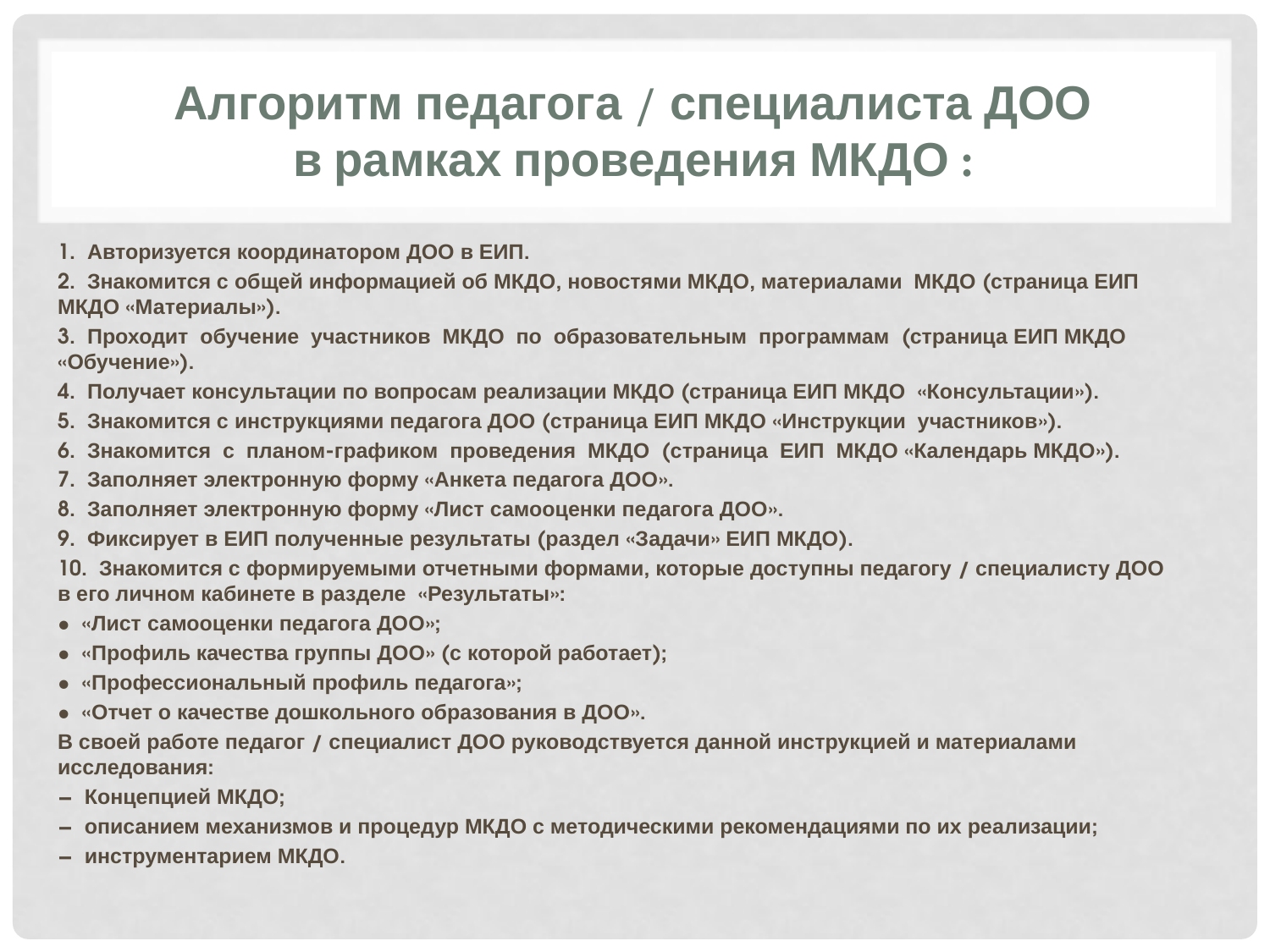

# Алгоритм педагога / специалиста ДОО в рамках проведения МКДО :
1.  Авторизуется координатором ДОО в ЕИП.
2.  Знакомится с общей информацией об МКДО, новостями МКДО, материалами  МКДО (страница ЕИП МКДО «Материалы»).
3.  Проходит  обучение  участников  МКДО  по  образовательным  программам  (страница ЕИП МКДО «Обучение»).
4.  Получает консультации по вопросам реализации МКДО (страница ЕИП МКДО  «Консультации»).
5.  Знакомится с инструкциями педагога ДОО (страница ЕИП МКДО «Инструкции  участников»).
6.  Знакомится  с  планом-графиком  проведения  МКДО  (страница  ЕИП  МКДО «Календарь МКДО»).
7.  Заполняет электронную форму «Анкета педагога ДОО».
8.  Заполняет электронную форму «Лист самооценки педагога ДОО».
9.  Фиксирует в ЕИП полученные результаты (раздел «Задачи» ЕИП МКДО).
10.  Знакомится с формируемыми отчетными формами, которые доступны педагогу / специалисту ДОО в его личном кабинете в разделе  «Результаты»:
•  «Лист самооценки педагога ДОО»;
•  «Профиль качества группы ДОО» (с которой работает);
•  «Профессиональный профиль педагога»;
•  «Отчет о качестве дошкольного образования в ДОО».
В своей работе педагог / специалист ДОО руководствуется данной инструкцией и материалами исследования:
−  Концепцией МКДО;
−  описанием механизмов и процедур МКДО с методическими рекомендациями по их реализации;
−  инструментарием МКДО.